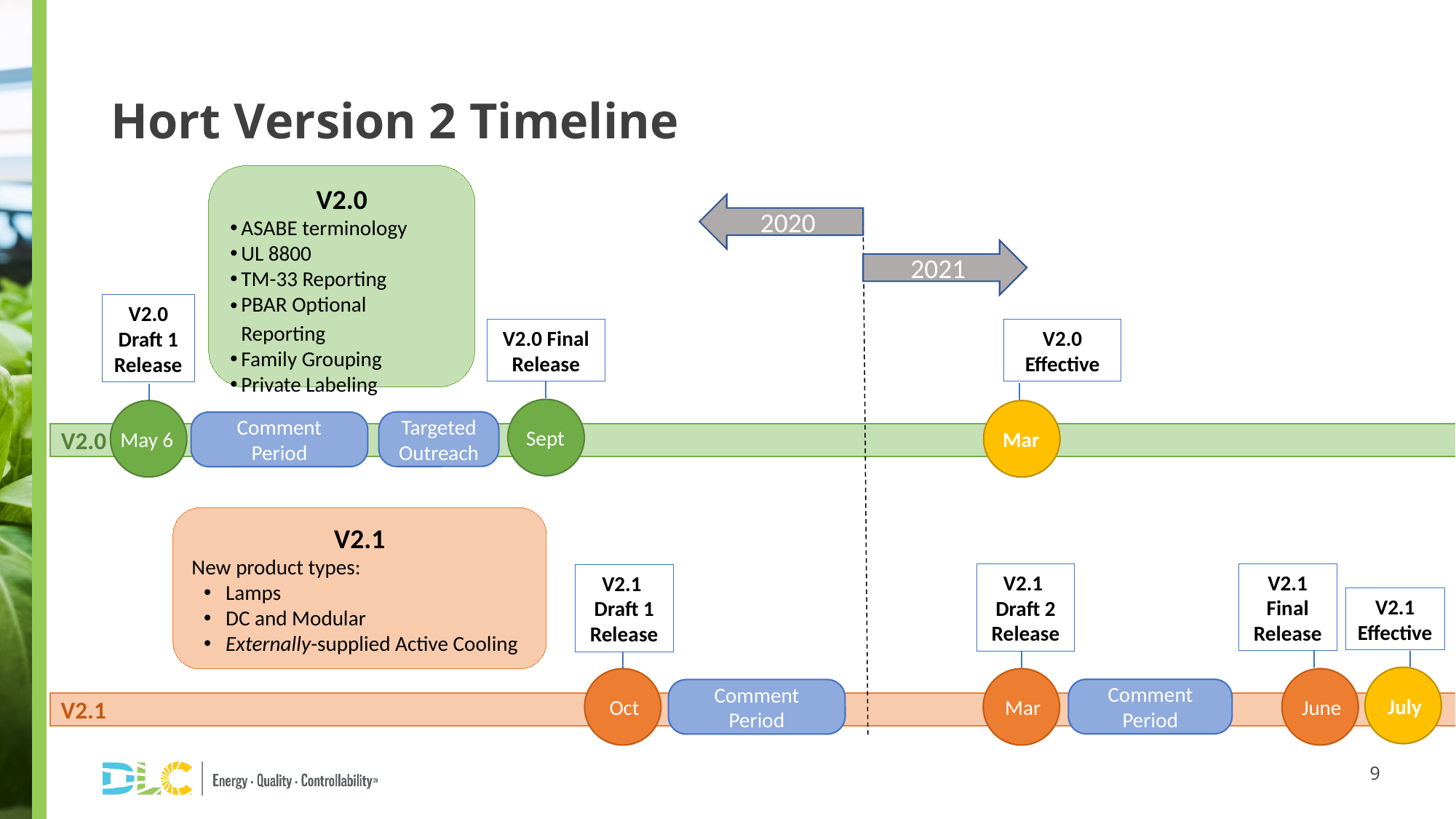

# Hort Version 2 Timeline
V2.0
ASABE terminology
UL 8800
TM-33 Reporting
PBAR Optional Reporting
Family Grouping
Private Labeling
2020
2021
V2.0 Draft 1 Release

May 6
V2.0 Final Release

Sept
V2.0 Effective

Mar
Targeted Outreach
Comment Period
V2.0
V2.1
New product types:
Lamps
DC and Modular
Externally-supplied Active Cooling
V2.1 Final Release

June
V2.1
Draft 2 Release

Mar
V2.1
Draft 1 Release

Oct
V2.1 Effective

July
Comment Period
Comment Period
V2.1
9